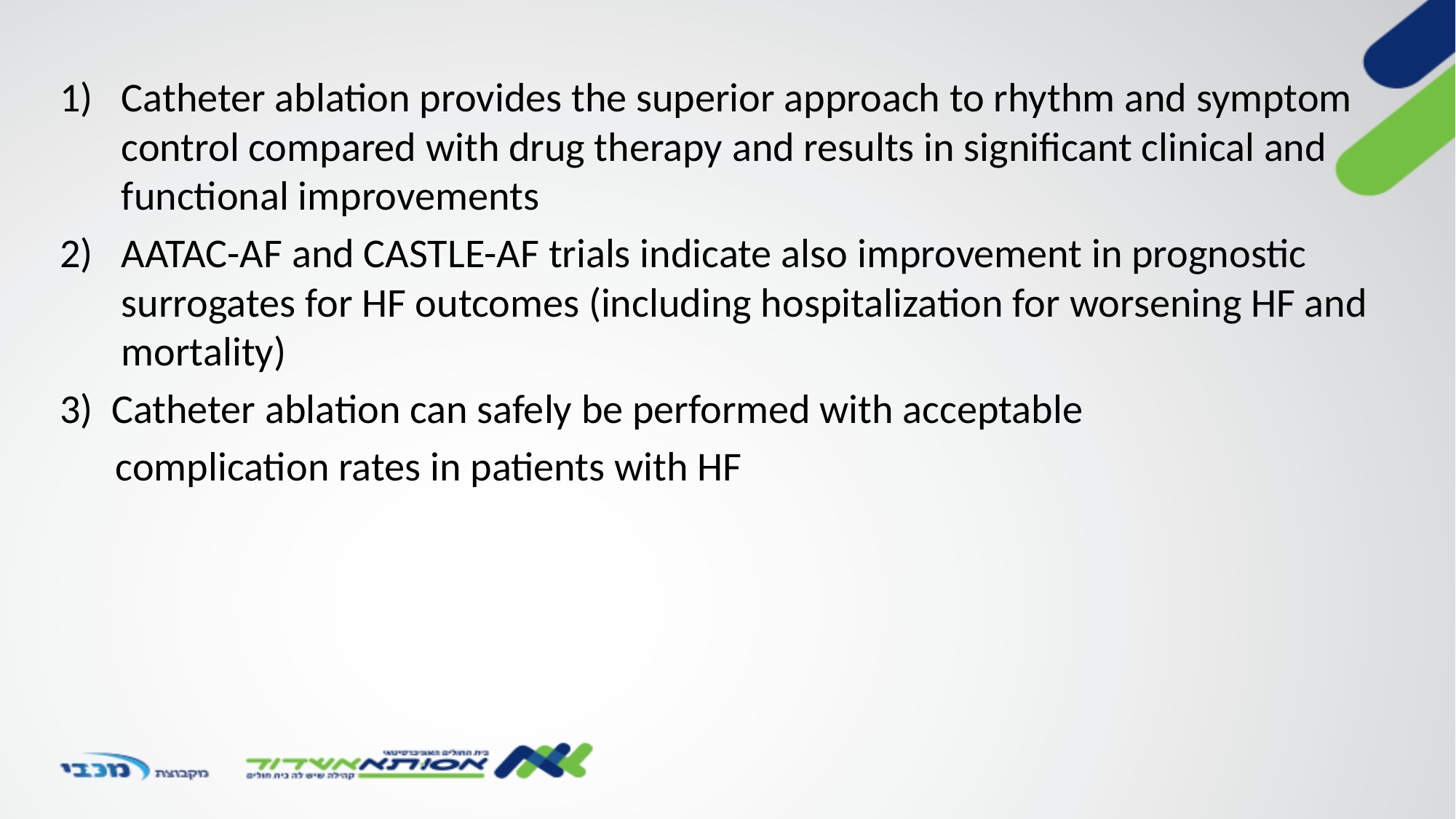

Catheter ablation provides the superior approach to rhythm and symptom control compared with drug therapy and results in significant clinical and functional improvements
AATAC-AF and CASTLE-AF trials indicate also improvement in prognostic surrogates for HF outcomes (including hospitalization for worsening HF and mortality)
3)  Catheter ablation can safely be performed with acceptable
      complication rates in patients with HF